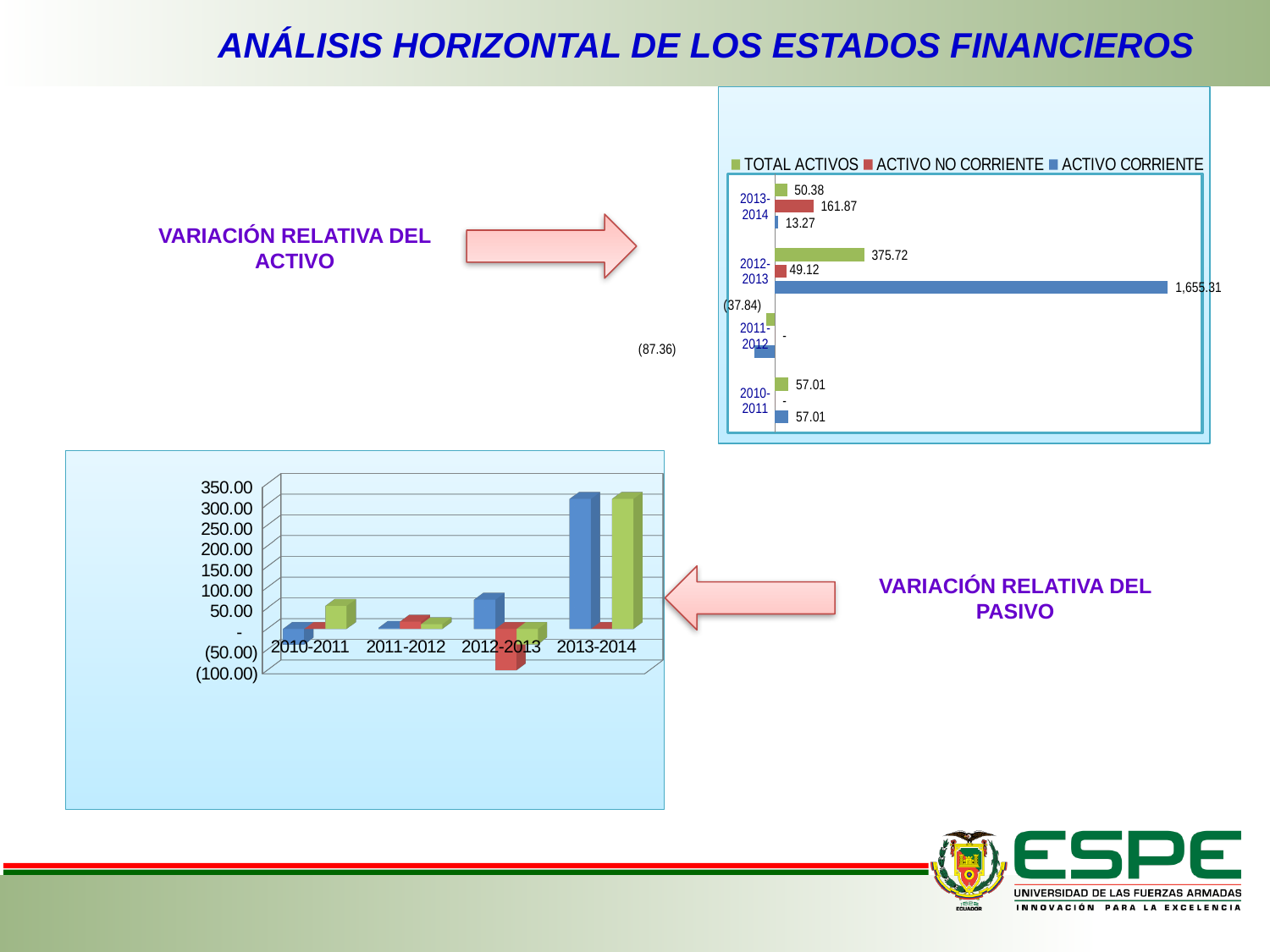

# ANÁLISIS HORIZONTAL DE LOS ESTADOS FINANCIEROS

### Chart

| Category | ACTIVO CORRIENTE | ACTIVO NO CORRIENTE | TOTAL ACTIVOS |
|---|---|---|---|
| 2010-2011 | 57.01312383381103 | 0.0 | 57.01312383381103 |
| 2011-2012 | -87.3609959059964 | 0.0 | -37.84323117703998 |
| 2012-2013 | 1655.3066088765725 | 49.1170053997599 | 375.72080669952425 |
| 2013-2014 | 13.271918120939057 | 161.8683827309183 | 50.37894047599231 |
VARIACIÓN RELATIVA DEL ACTIVO

[unsupported chart]

VARIACIÓN RELATIVA DEL PASIVO